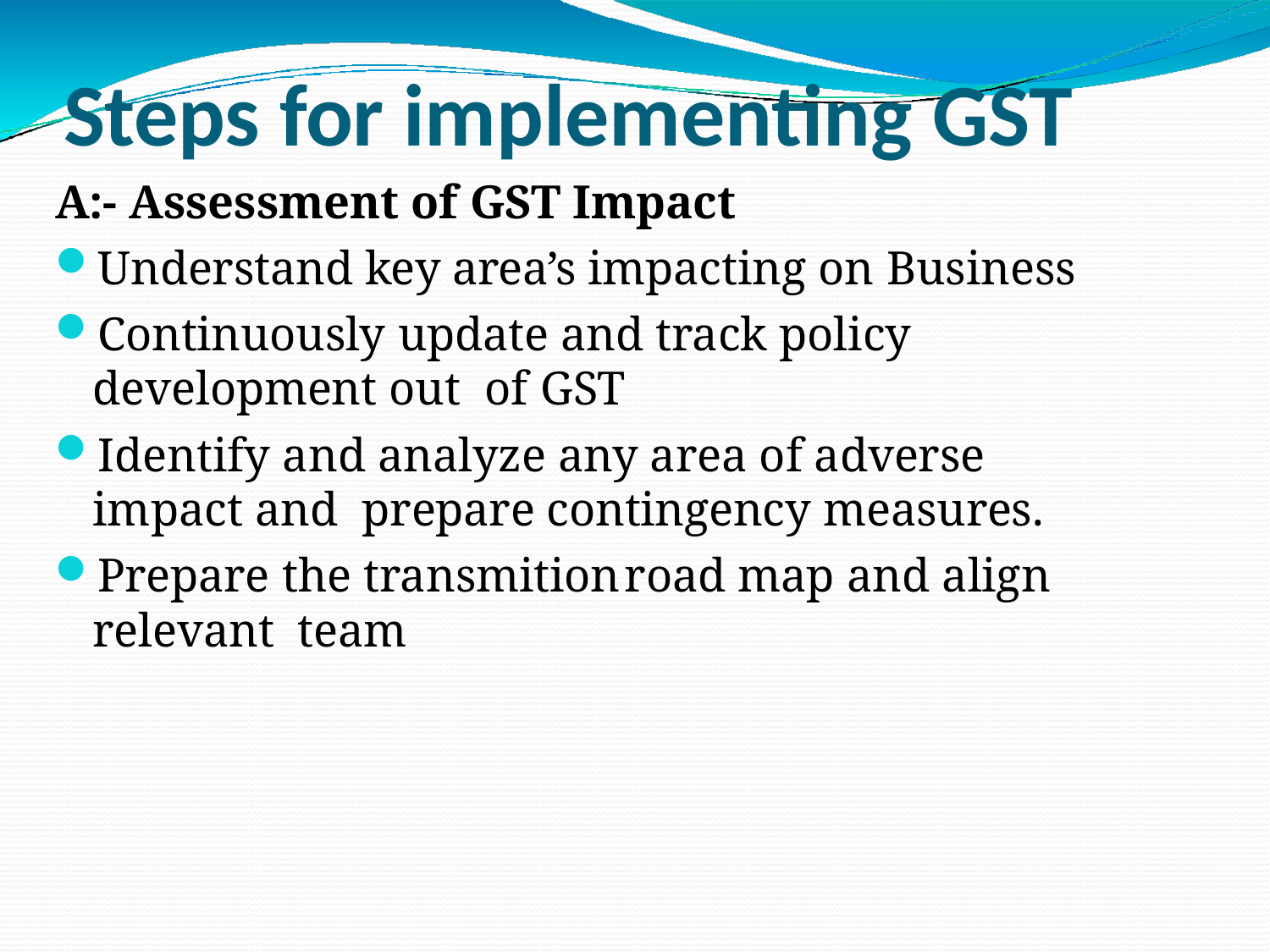

# Steps for implementing GST
A:- Assessment of GST Impact
Understand key area’s impacting on Business
Continuously update and track policy development out  of GST
Identify and analyze any area of adverse impact and  prepare contingency measures.
Prepare the transmition	road map and align relevant  team